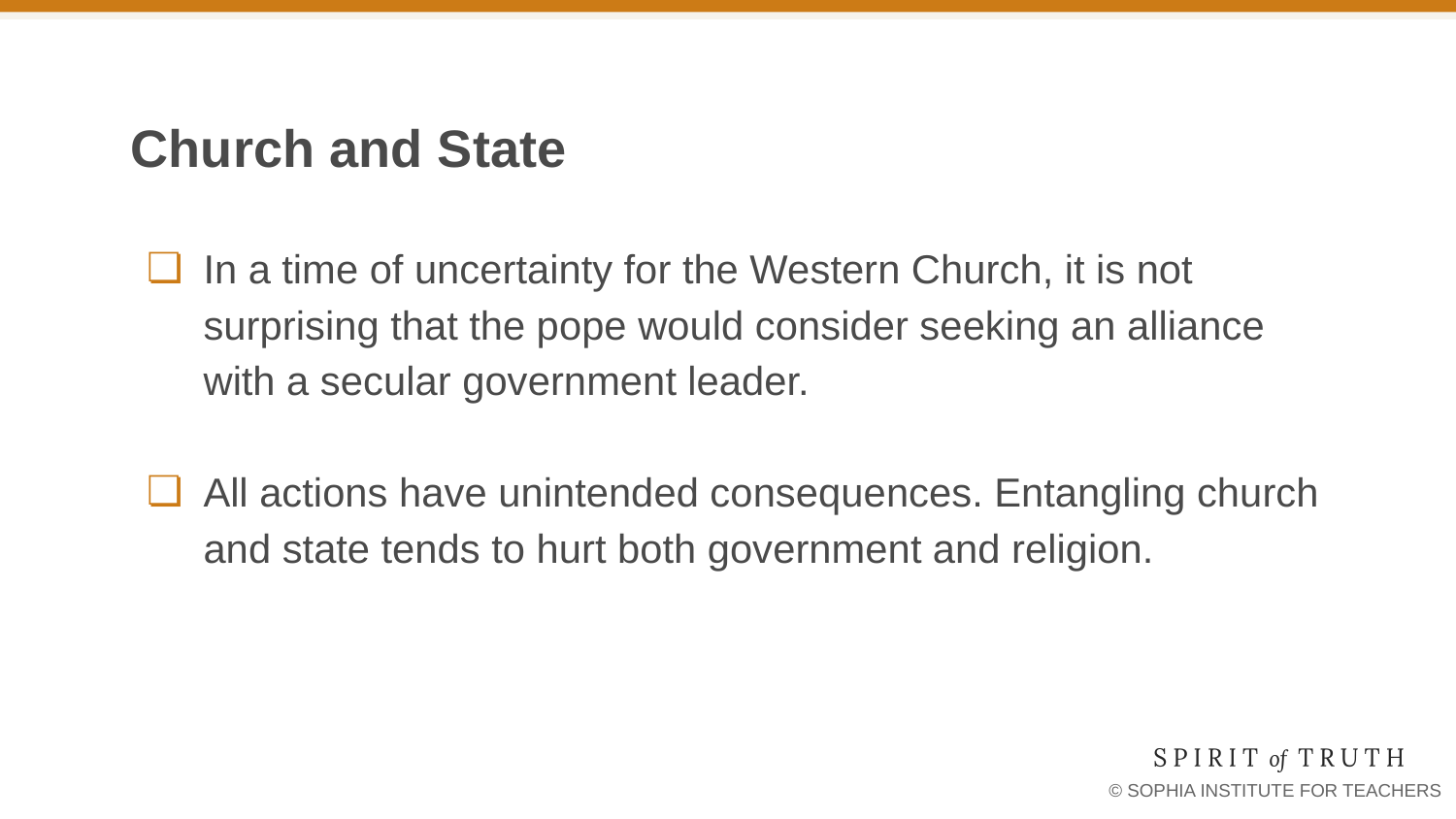

# Church and State
In a time of uncertainty for the Western Church, it is not surprising that the pope would consider seeking an alliance with a secular government leader.
All actions have unintended consequences. Entangling church and state tends to hurt both government and religion.